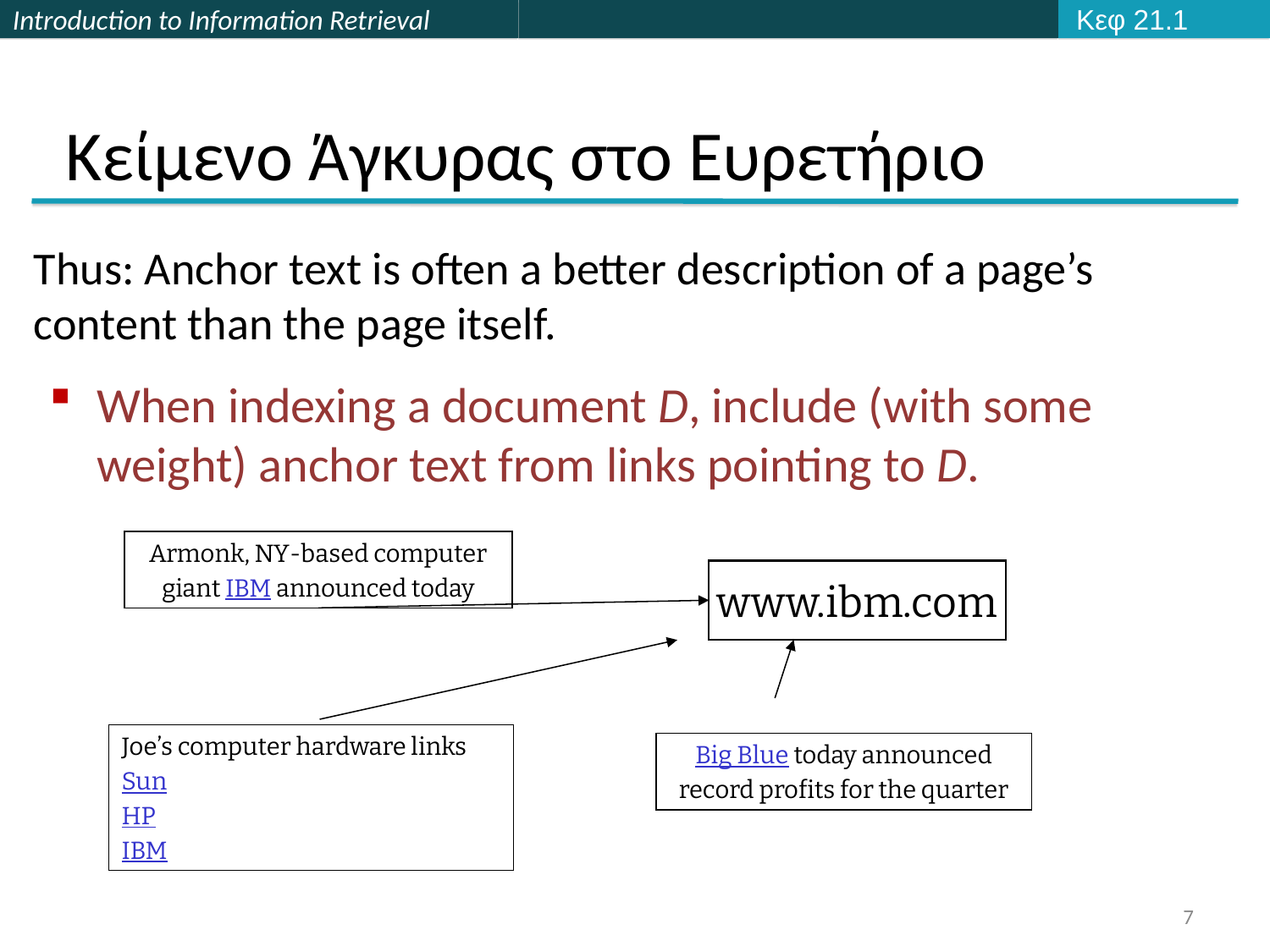

Κεφ 21.1
# Κείμενο Άγκυρας στο Ευρετήριο
Thus: Anchor text is often a better description of a page’s content than the page itself.

When indexing a document D, include (with some weight) anchor text from links pointing to D.
Armonk, NY-based computer
giant IBM announced today
www.ibm.com

Joe’s computer hardware links
Sun
HP
IBM
Big Blue today announced
record profits for the quarter
7